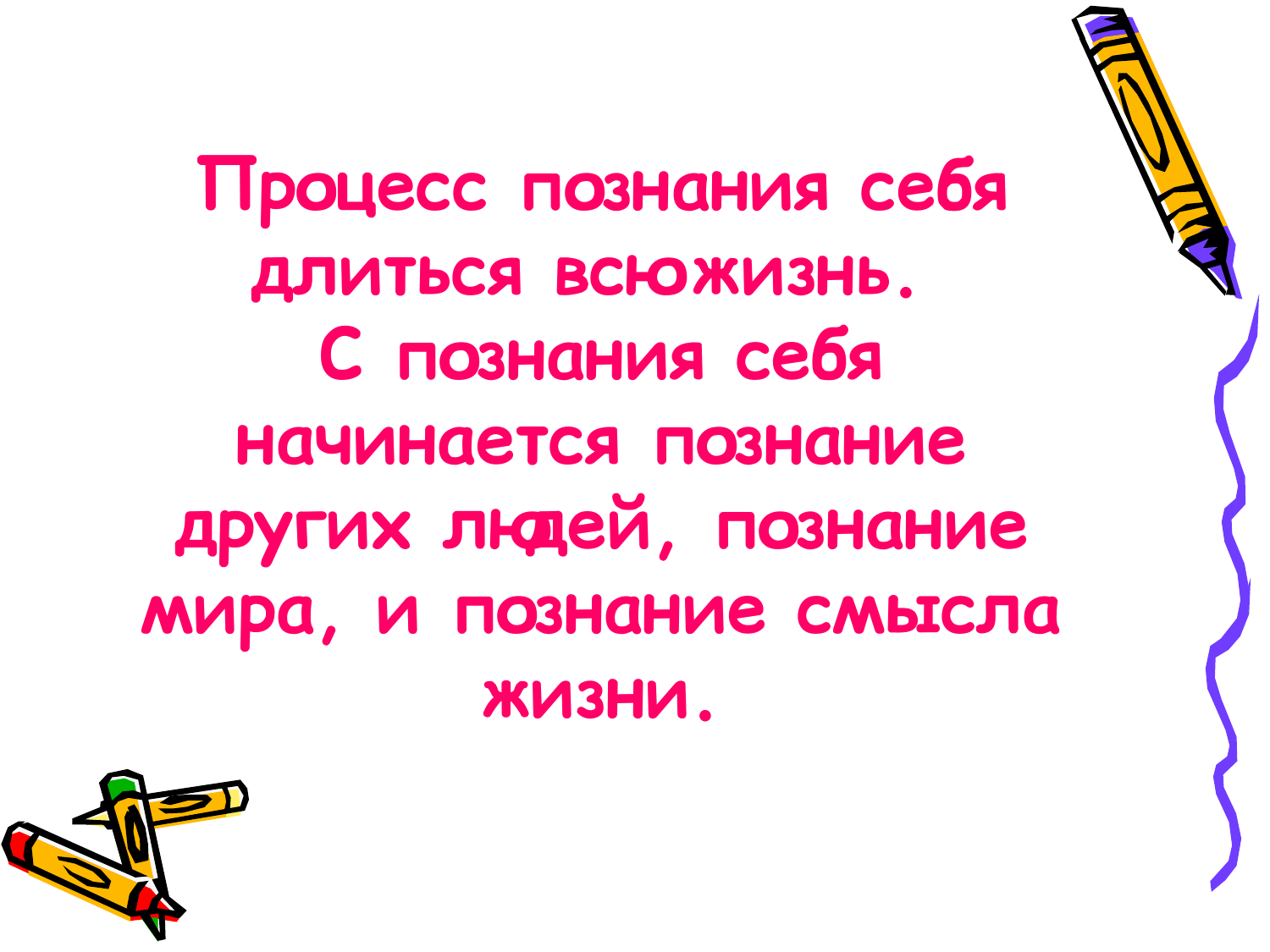

Процесс познания себя длиться всю жизнь.
С познания себя начинается познание других людей, познание мира, и познание смысла жизни.